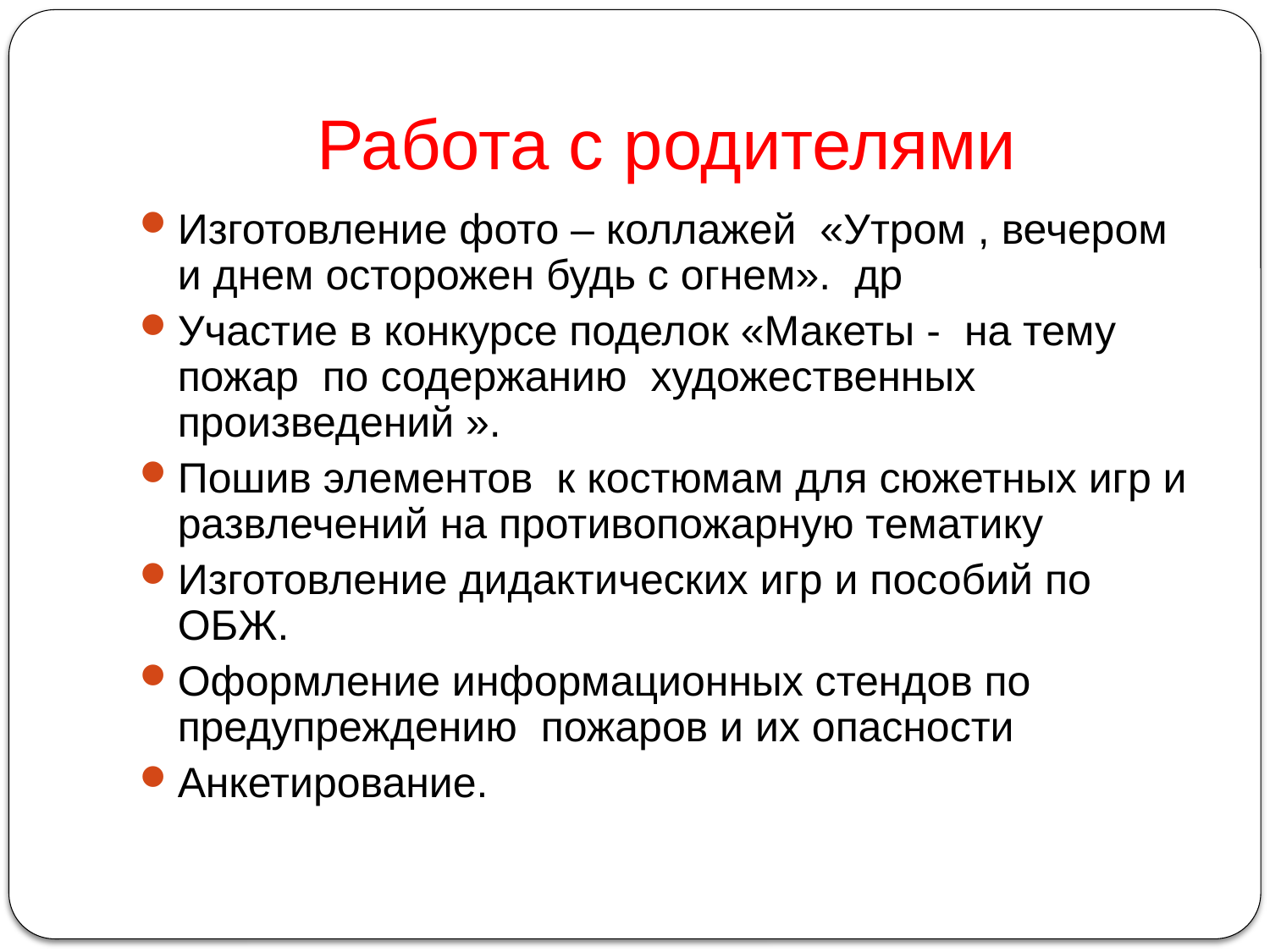

# Работа с родителями
Изготовление фото – коллажей  «Утром , вечером и днем осторожен будь с огнем».  др
Участие в конкурсе поделок «Макеты -  на тему  пожар  по содержанию  художественных произведений ».
Пошив элементов  к костюмам для сюжетных игр и развлечений на противопожарную тематику
Изготовление дидактических игр и пособий по ОБЖ.
Оформление информационных стендов по предупреждению  пожаров и их опасности
Анкетирование.